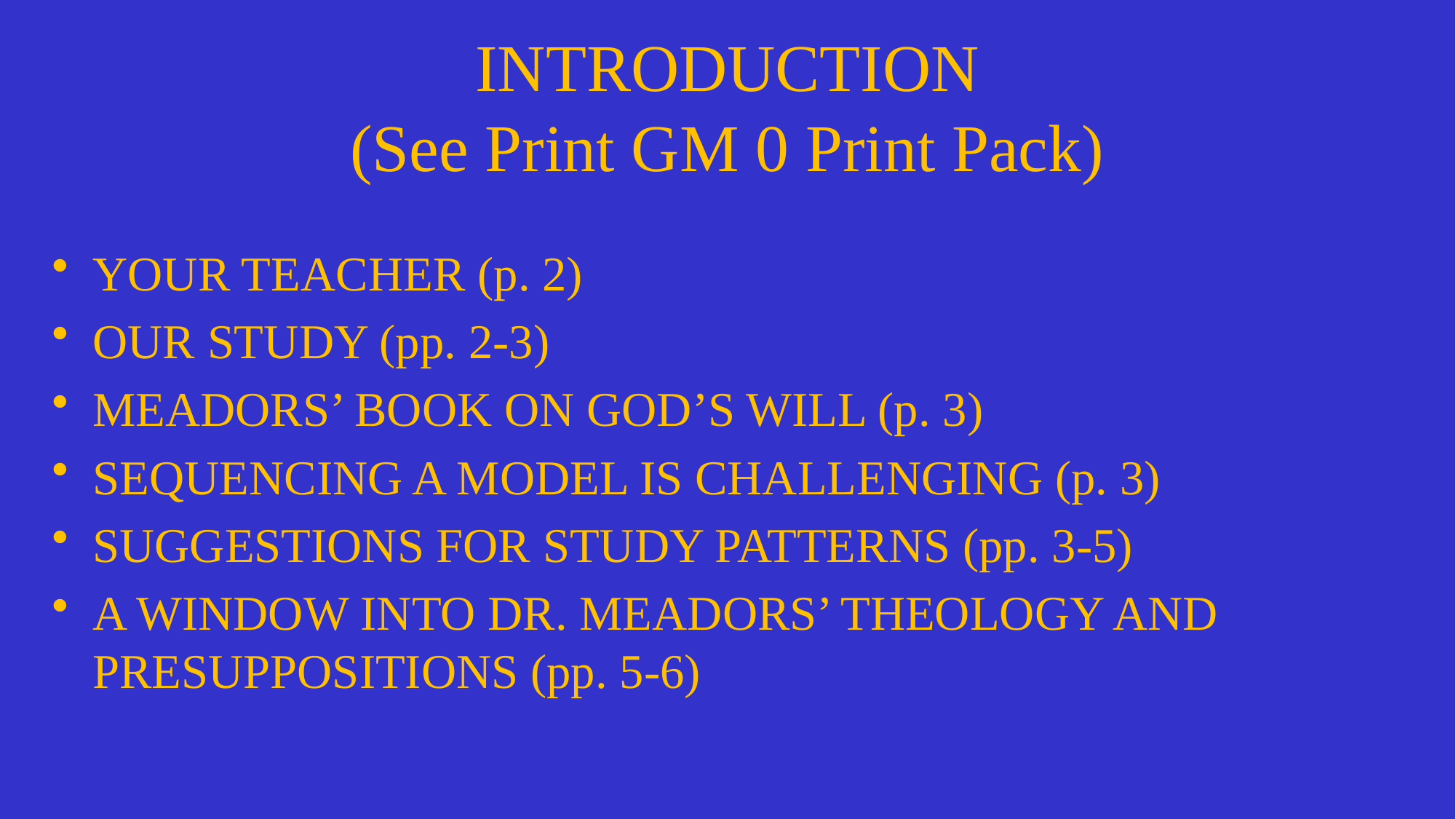

# INTRODUCTION (See Print GM 0 Print Pack)
YOUR TEACHER (p. 2)
OUR STUDY (pp. 2-3)
MEADORS’ BOOK ON GOD’S WILL (p. 3)
SEQUENCING A MODEL IS CHALLENGING (p. 3)
SUGGESTIONS FOR STUDY PATTERNS (pp. 3-5)
A WINDOW INTO DR. MEADORS’ THEOLOGY AND PRESUPPOSITIONS (pp. 5-6)